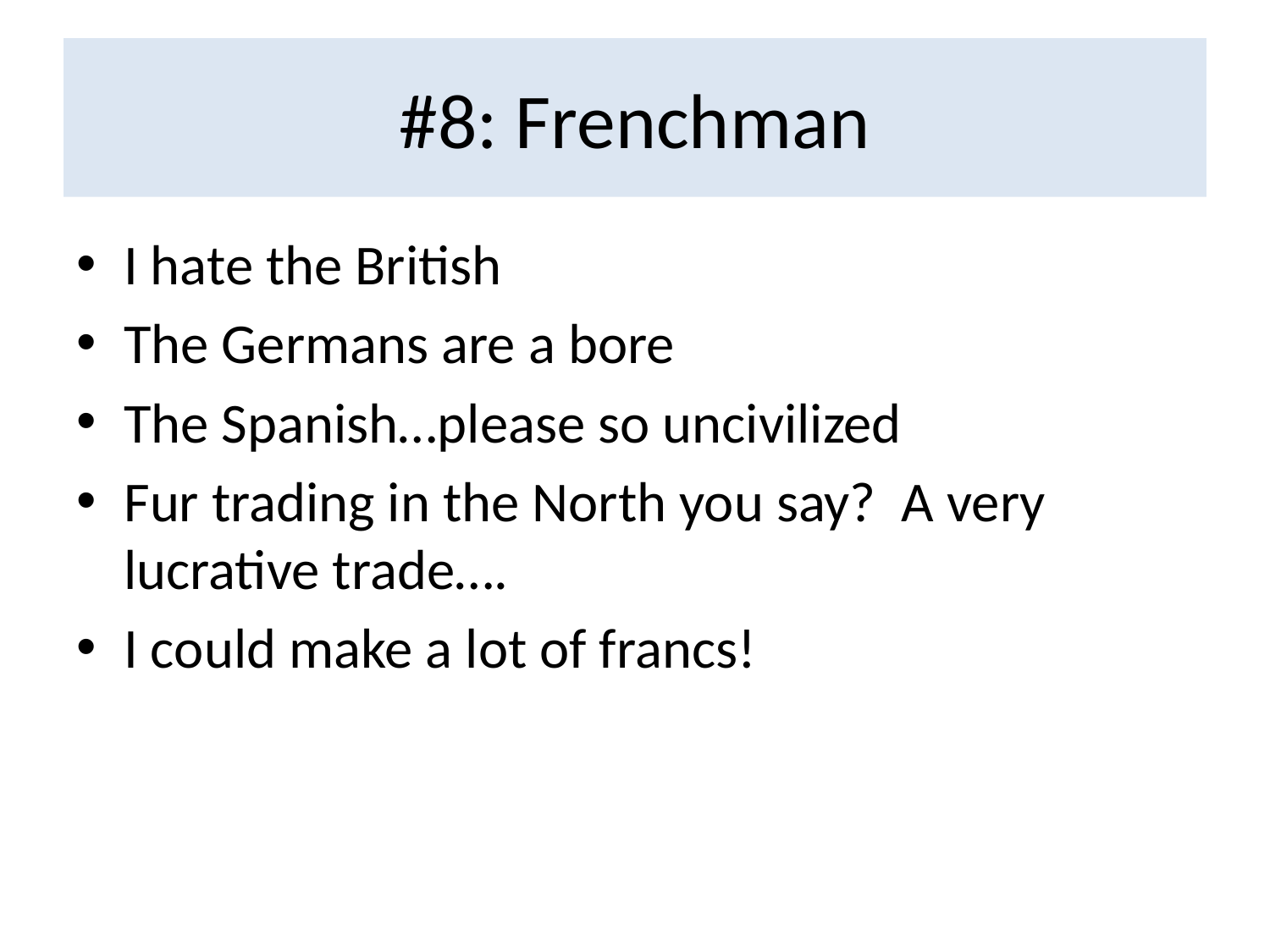

# #8: Frenchman
I hate the British
The Germans are a bore
The Spanish…please so uncivilized
Fur trading in the North you say?  A very lucrative trade….
I could make a lot of francs!